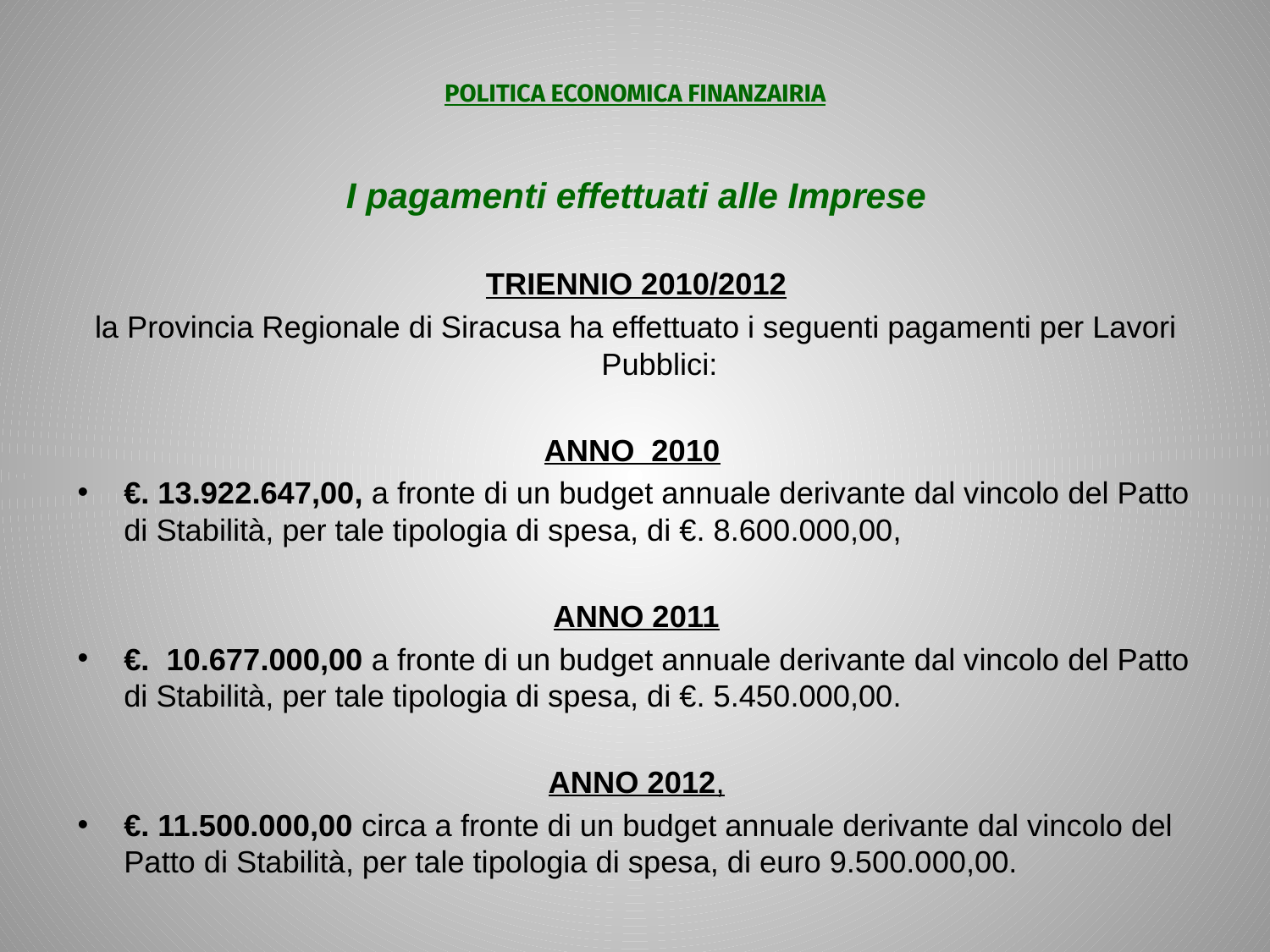

# POLITICA ECONOMICA FINANZAIRIA

I pagamenti effettuati alle Imprese

TRIENNIO 2010/2012
la Provincia Regionale di Siracusa ha effettuato i seguenti pagamenti per Lavori Pubblici:

ANNO  2010
€. 13.922.647,00, a fronte di un budget annuale derivante dal vincolo del Patto di Stabilità, per tale tipologia di spesa, di €. 8.600.000,00,

ANNO 2011
€.  10.677.000,00 a fronte di un budget annuale derivante dal vincolo del Patto di Stabilità, per tale tipologia di spesa, di €. 5.450.000,00.

ANNO 2012,
€. 11.500.000,00 circa a fronte di un budget annuale derivante dal vincolo del Patto di Stabilità, per tale tipologia di spesa, di euro 9.500.000,00.